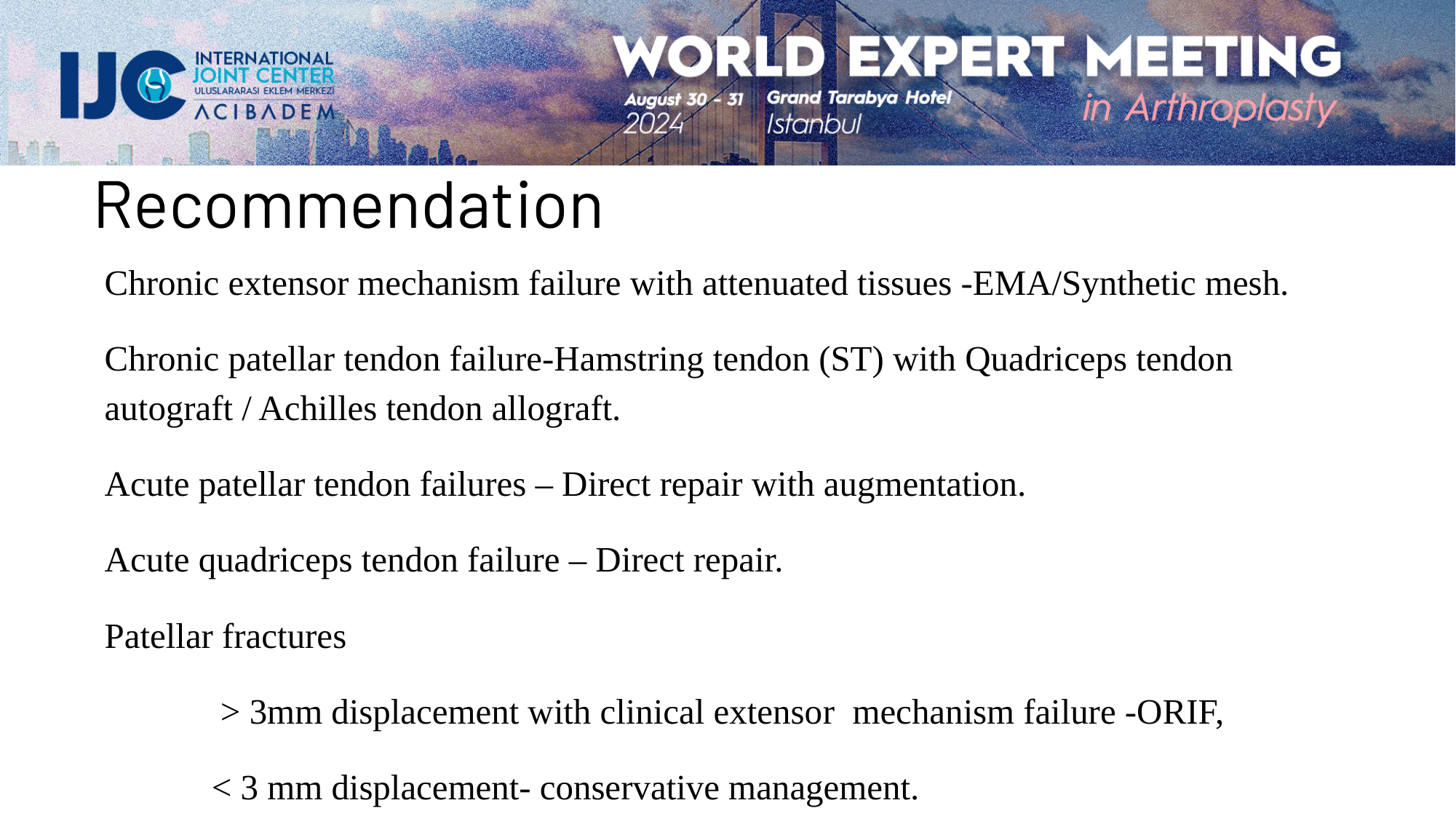

Recommendation
Chronic extensor mechanism failure with attenuated tissues -EMA/Synthetic mesh.
Chronic patellar tendon failure-Hamstring tendon (ST) with Quadriceps tendon autograft / Achilles tendon allograft.
Acute patellar tendon failures – Direct repair with augmentation.
Acute quadriceps tendon failure – Direct repair.
Patellar fractures
	 > 3mm displacement with clinical extensor  mechanism failure -ORIF,
	< 3 mm displacement- conservative management.